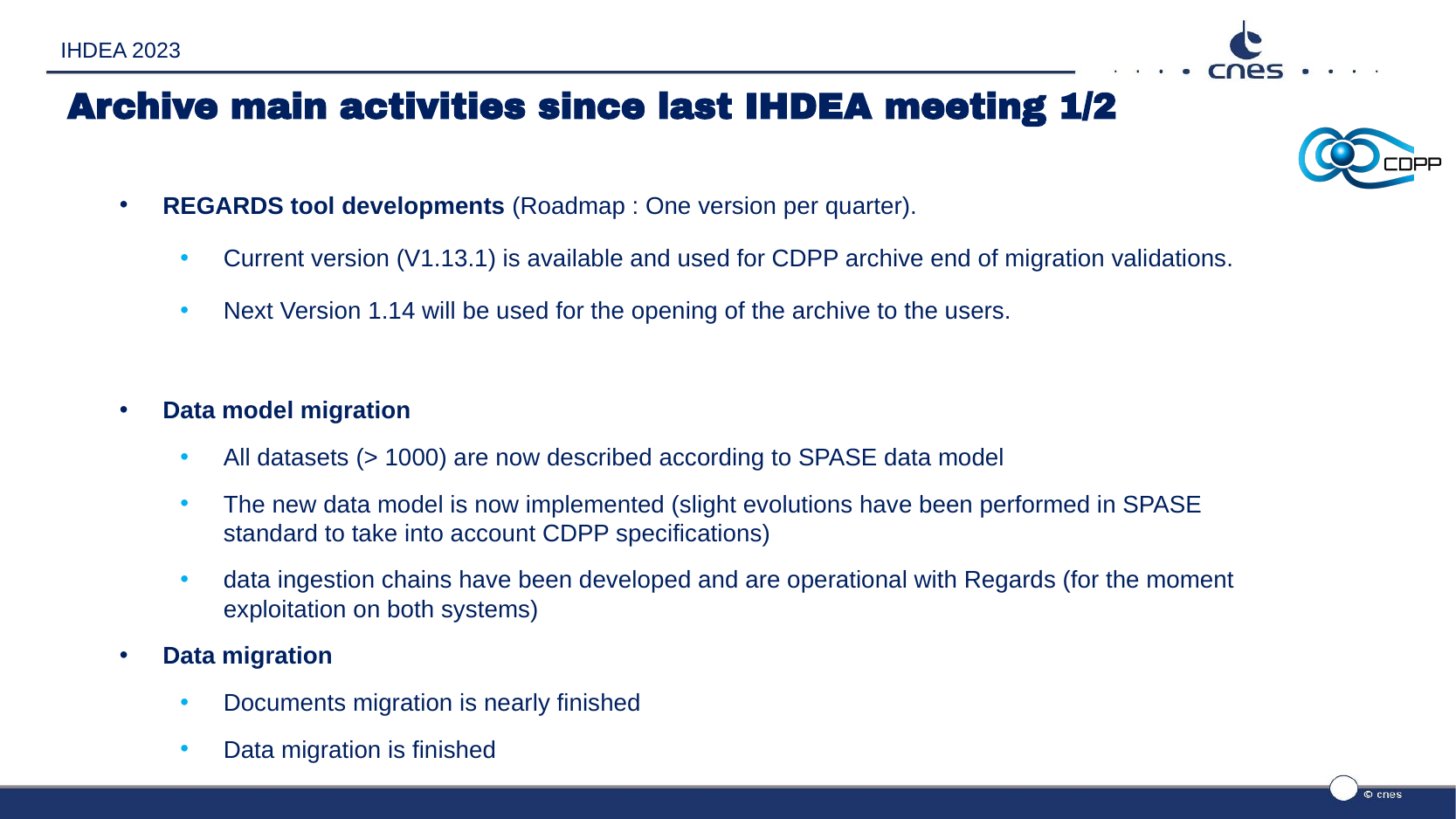

IHDEA 2023
# Archive main activities since last IHDEA meeting 1/2
REGARDS tool developments (Roadmap : One version per quarter).
Current version (V1.13.1) is available and used for CDPP archive end of migration validations.
Next Version 1.14 will be used for the opening of the archive to the users.

Data model migration
All datasets (> 1000) are now described according to SPASE data model
The new data model is now implemented (slight evolutions have been performed in SPASE standard to take into account CDPP specifications)
data ingestion chains have been developed and are operational with Regards (for the moment exploitation on both systems)
Data migration
Documents migration is nearly finished
Data migration is finished